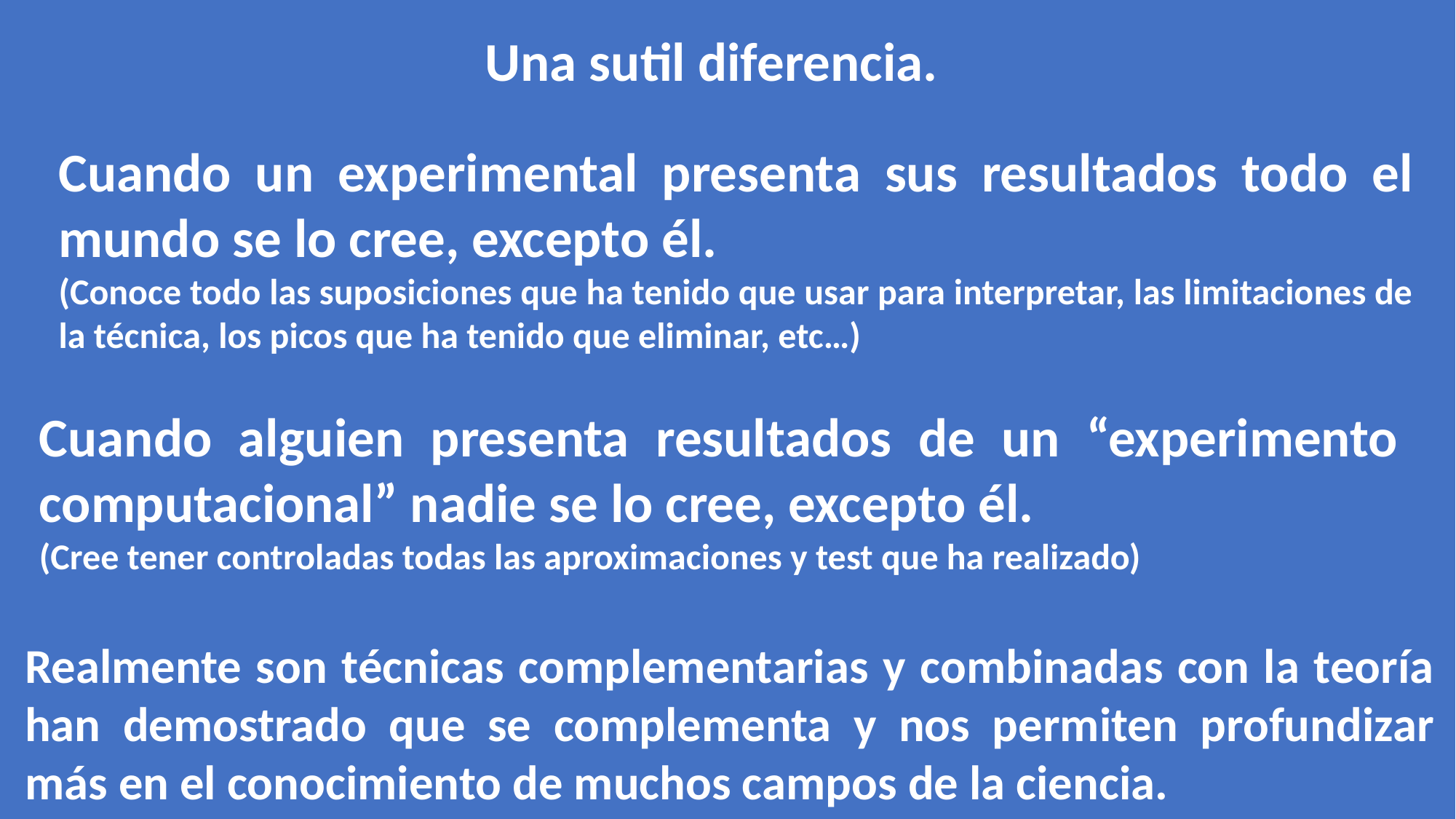

Una sutil diferencia.
Cuando un experimental presenta sus resultados todo el mundo se lo cree, excepto él.
(Conoce todo las suposiciones que ha tenido que usar para interpretar, las limitaciones de la técnica, los picos que ha tenido que eliminar, etc…)
Cuando alguien presenta resultados de un “experimento computacional” nadie se lo cree, excepto él.
(Cree tener controladas todas las aproximaciones y test que ha realizado)
Realmente son técnicas complementarias y combinadas con la teoría han demostrado que se complementa y nos permiten profundizar más en el conocimiento de muchos campos de la ciencia.